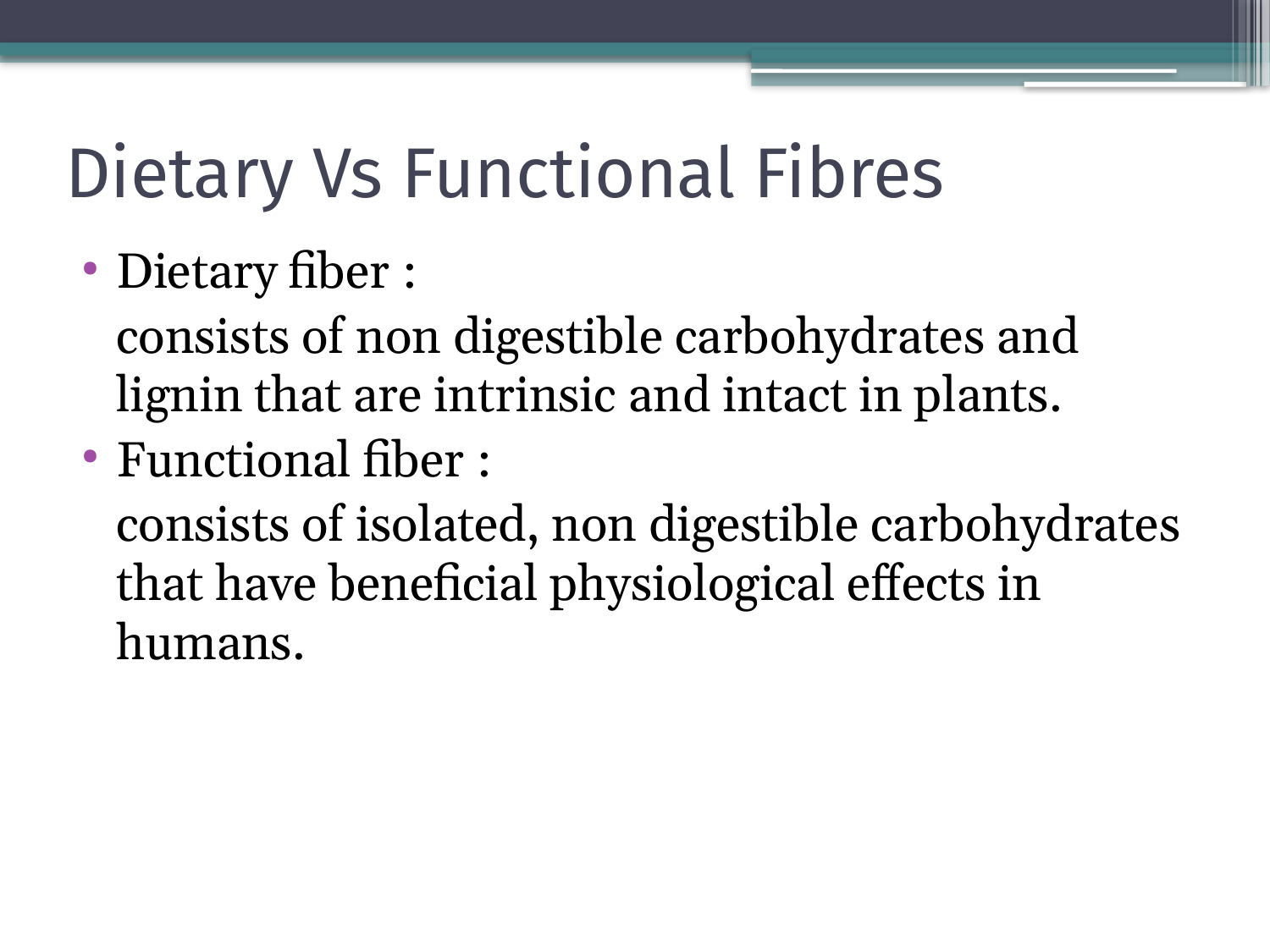

# Dietary Vs Functional Fibres
Dietary fiber :
   consists of non digestible carbohydrates and lignin that are intrinsic and intact in plants.
Functional fiber :
   consists of isolated, non digestible carbohydrates that have beneficial physiological effects in humans.